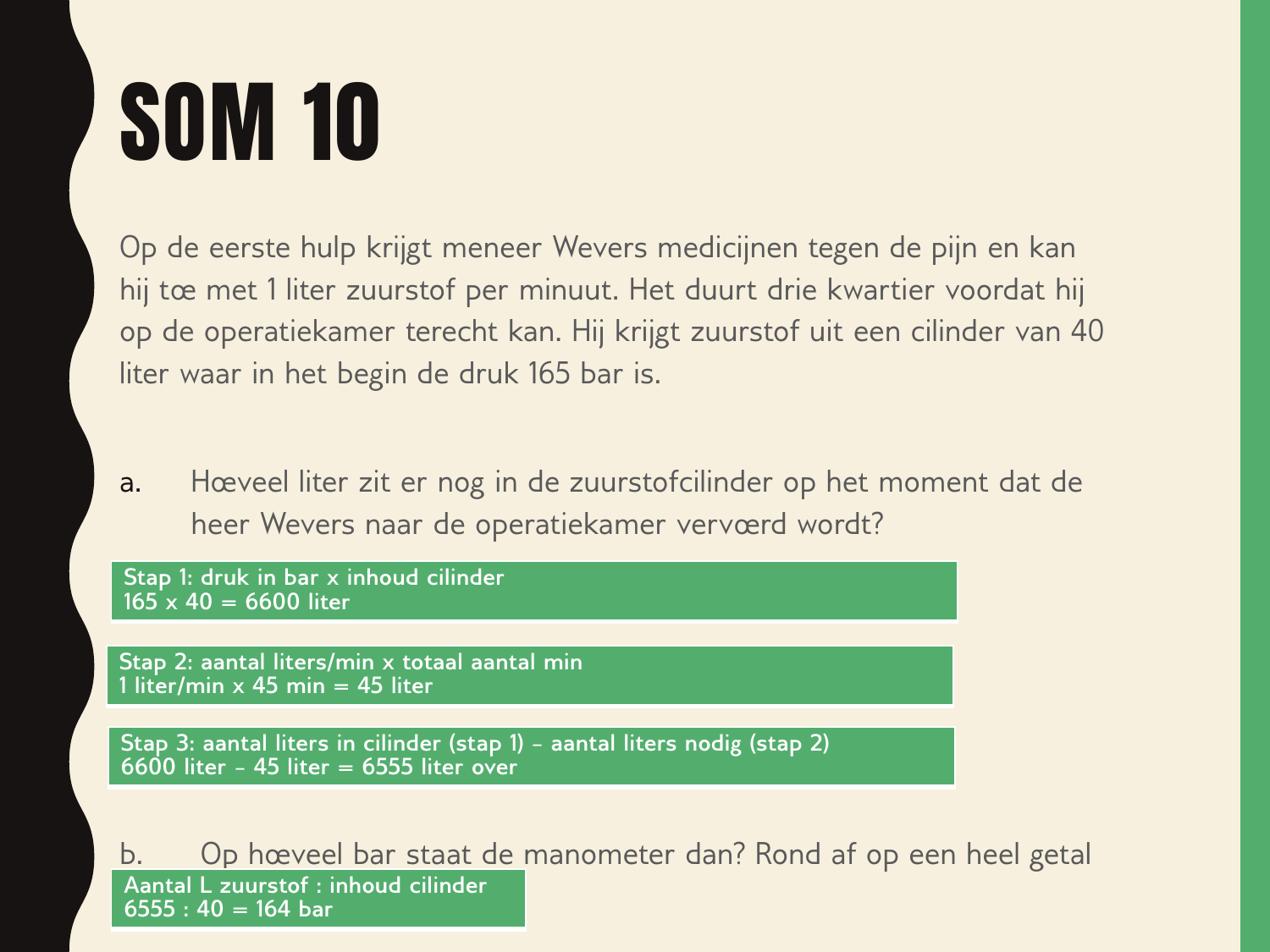

# Som 10
Op de eerste hulp krijgt meneer Wevers medicijnen tegen de pijn en kan hij toe met 1 liter zuurstof per minuut. Het duurt drie kwartier voordat hij op de operatiekamer terecht kan. Hij krijgt zuurstof uit een cilinder van 40 liter waar in het begin de druk 165 bar is.

Hoeveel liter zit er nog in de zuurstofcilinder op het moment dat de heer Wevers naar de operatiekamer vervoerd wordt?

b.      Op hoeveel bar staat de manometer dan? Rond af op een heel getal

| Stap 1: druk in bar x inhoud cilinder 165 x 40 = 6600 liter |
| --- |
| Stap 2: aantal liters/min x totaal aantal min 1 liter/min x 45 min = 45 liter |
| --- |
| Stap 3: aantal liters in cilinder (stap 1) – aantal liters nodig (stap 2) 6600 liter – 45 liter = 6555 liter over |
| --- |
| Aantal L zuurstof : inhoud cilinder 6555 : 40 = 164 bar |
| --- |